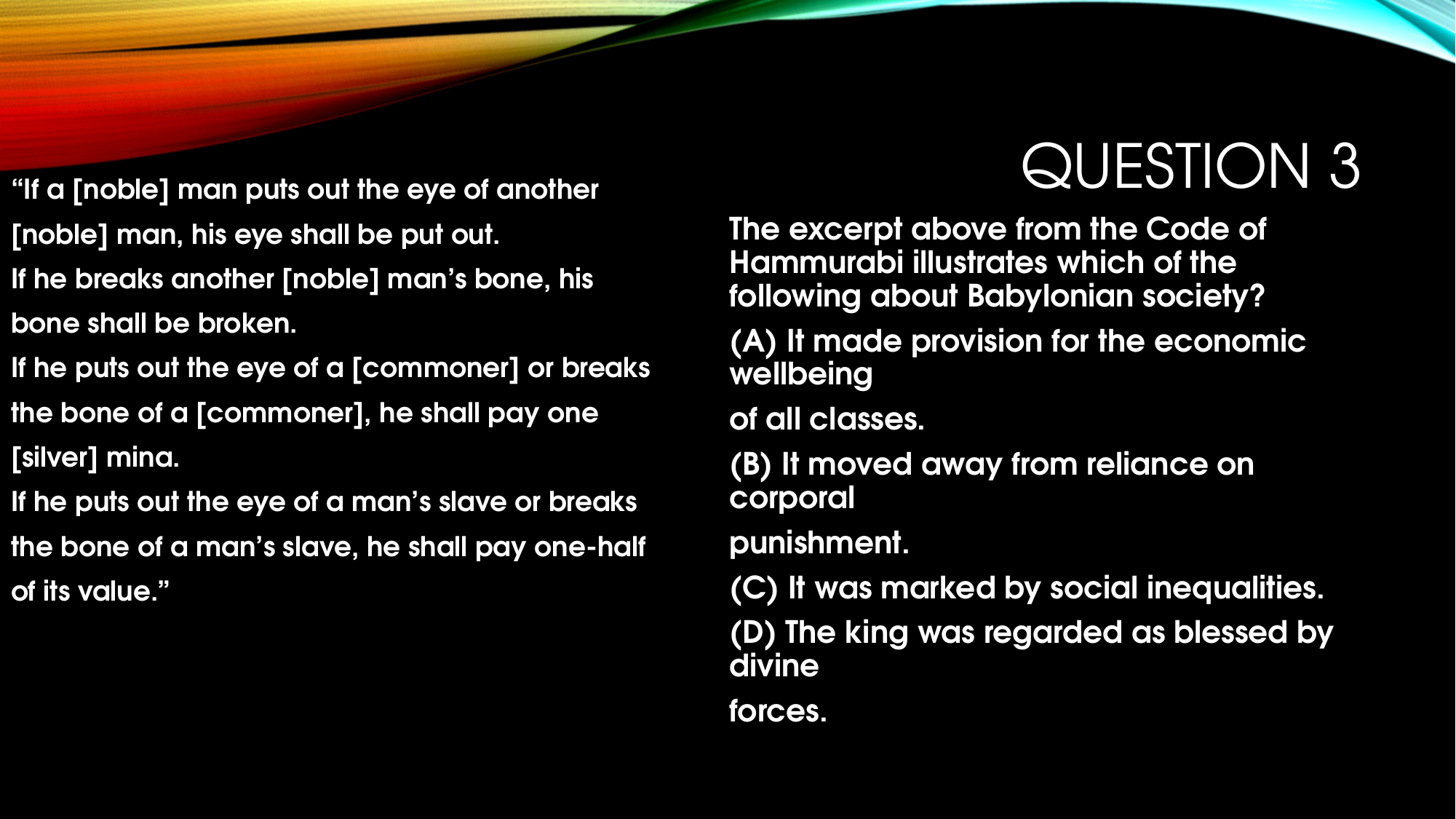

# Question 3
“If a [noble] man puts out the eye of another
[noble] man, his eye shall be put out.
If he breaks another [noble] man’s bone, his
bone shall be broken.
If he puts out the eye of a [commoner] or breaks
the bone of a [commoner], he shall pay one
[silver] mina.
If he puts out the eye of a man’s slave or breaks
the bone of a man’s slave, he shall pay one-half
of its value.”
The excerpt above from the Code of Hammurabi illustrates which of the following about Babylonian society?
(A) It made provision for the economic wellbeing
of all classes.
(B) It moved away from reliance on corporal
punishment.
(C) It was marked by social inequalities.
(D) The king was regarded as blessed by divine
forces.